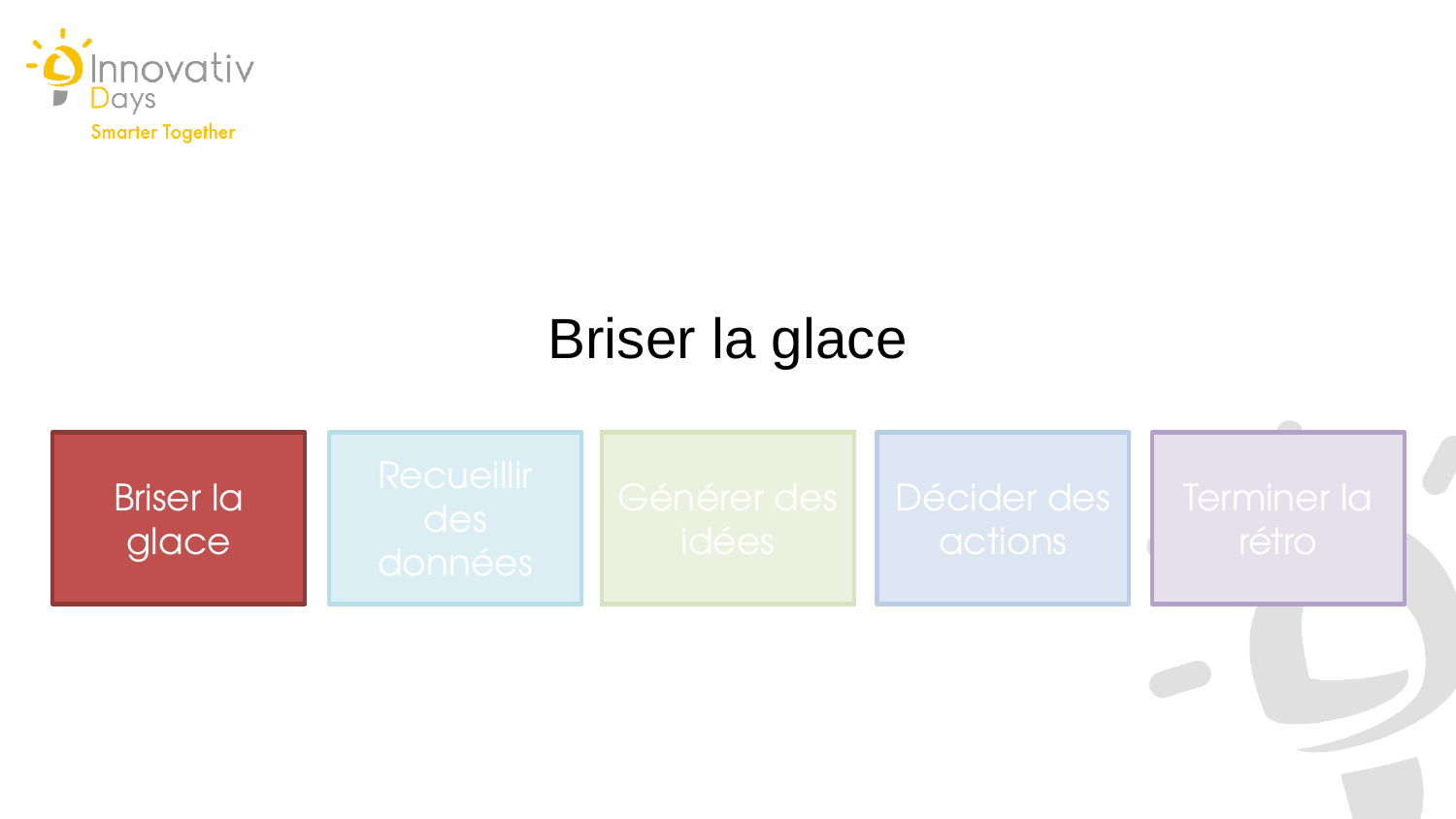

Briser la glace
Briser la glace
Recueillir des données
Générer des idées
Générer des idées
Décider des actions
Terminer la rétro